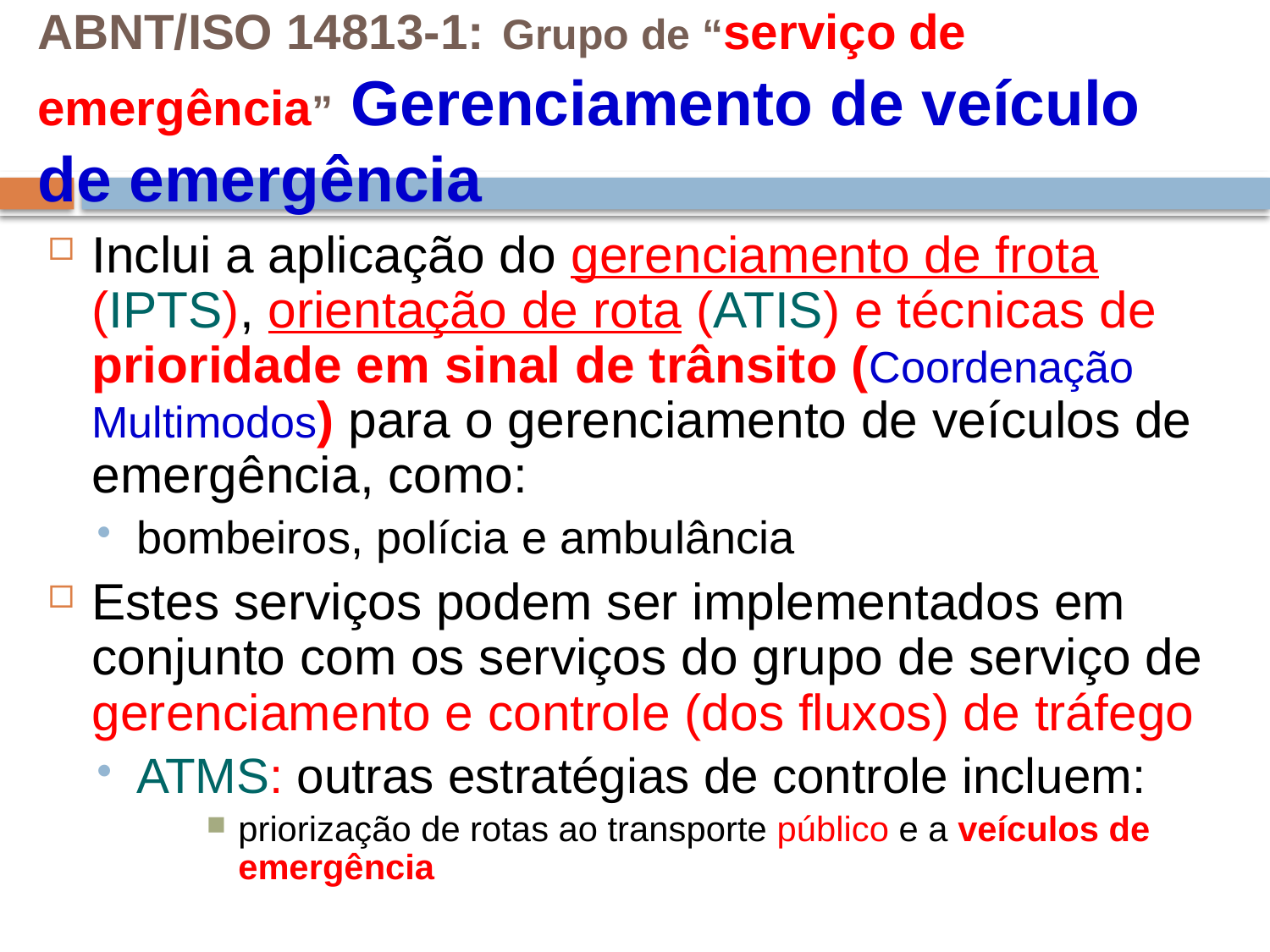

# ABNT/ISO 14813-1: Grupo de “serviço de emergência” Gerenciamento de veículo de emergência
Inclui a aplicação do gerenciamento de frota (IPTS), orientação de rota (ATIS) e técnicas de prioridade em sinal de trânsito (Coordenação Multimodos) para o gerenciamento de veículos de emergência, como:
bombeiros, polícia e ambulância
Estes serviços podem ser implementados em conjunto com os serviços do grupo de serviço de gerenciamento e controle (dos fluxos) de tráfego
ATMS: outras estratégias de controle incluem:
priorização de rotas ao transporte público e a veículos de emergência